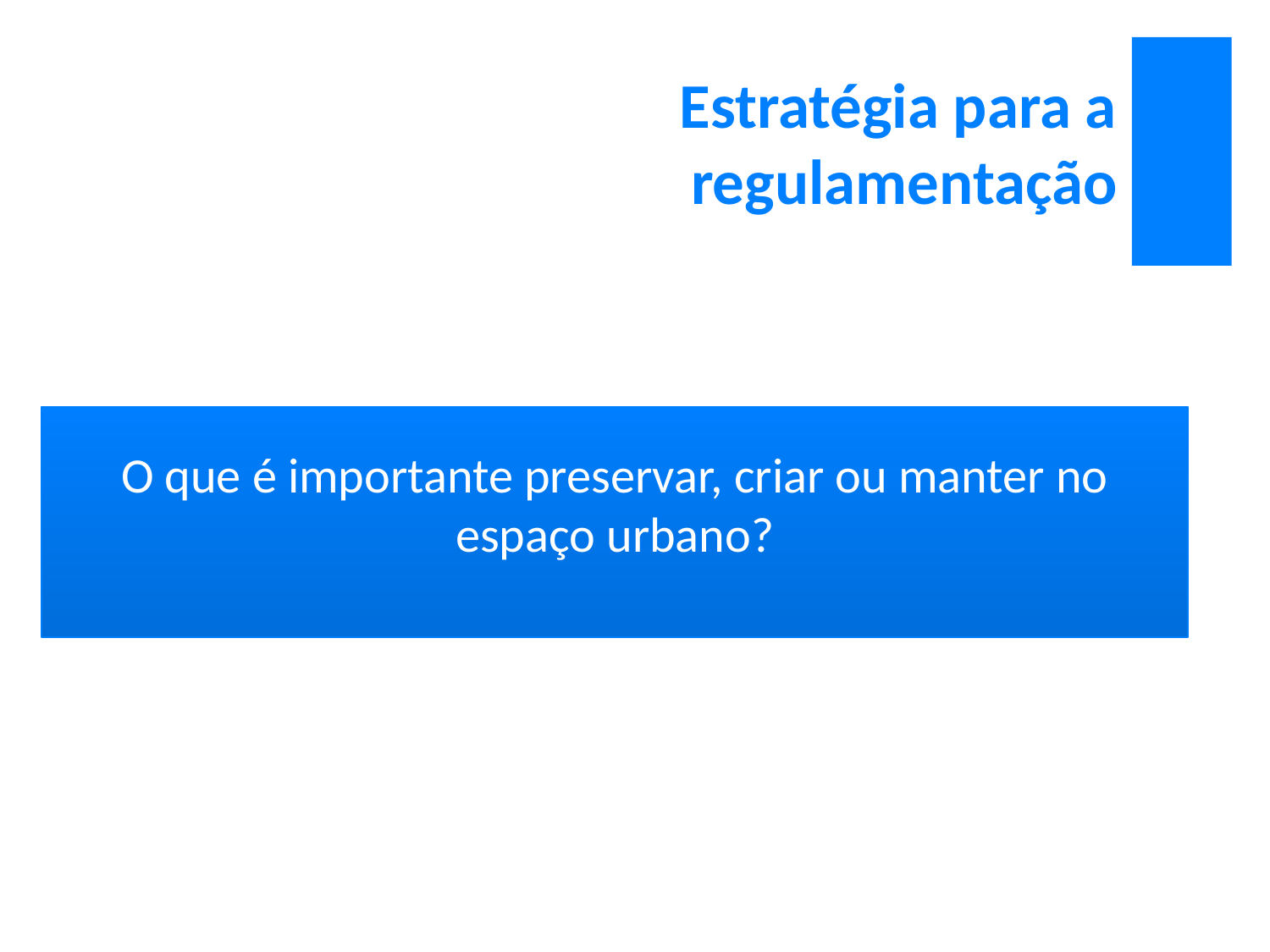

# Estratégia para a regulamentação
O que é importante preservar, criar ou manter no espaço urbano?